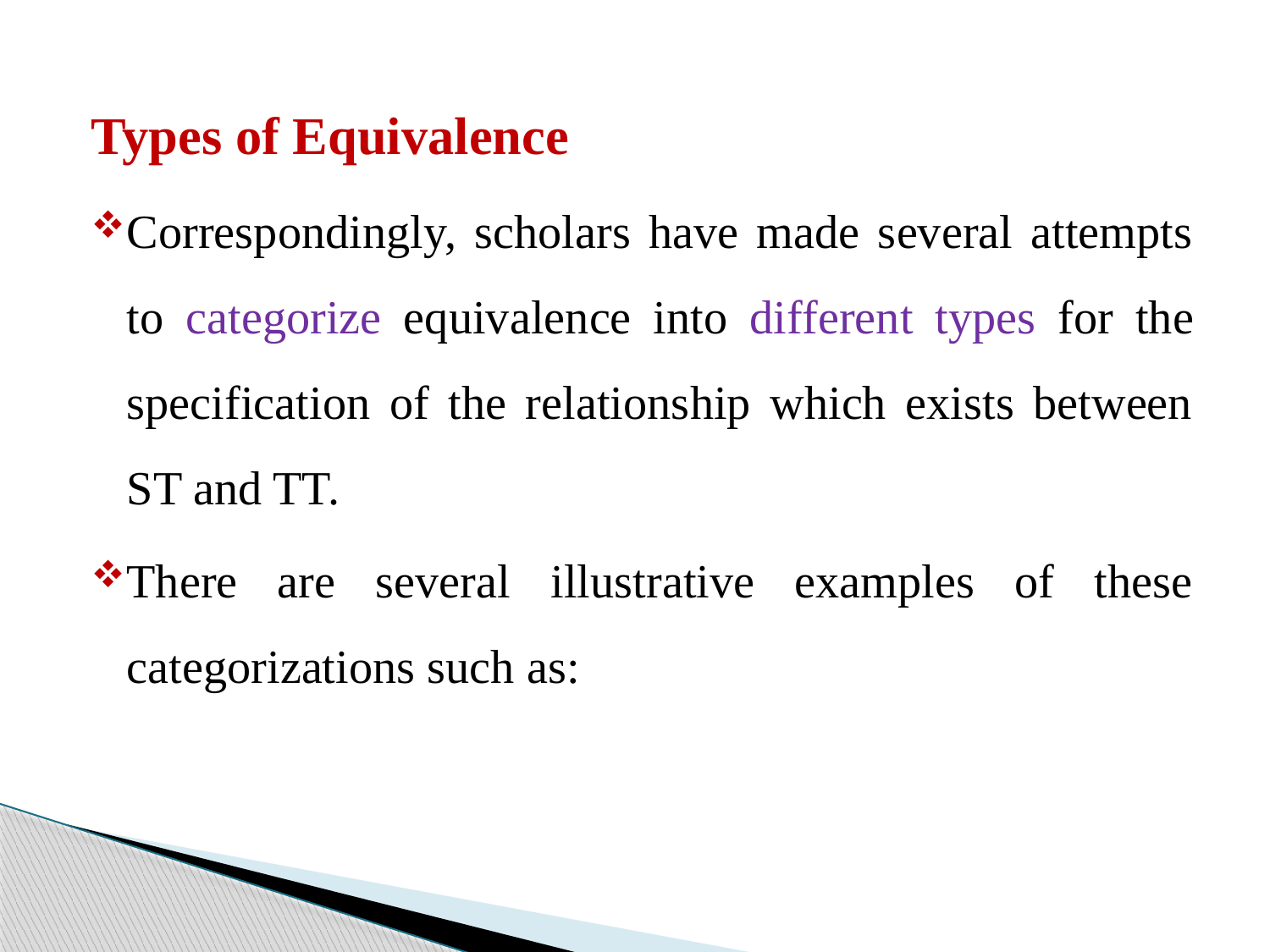

Types of Equivalence
Correspondingly, scholars have made several attempts to categorize equivalence into different types for the specification of the relationship which exists between ST and TT.
There are several illustrative examples of these categorizations such as: